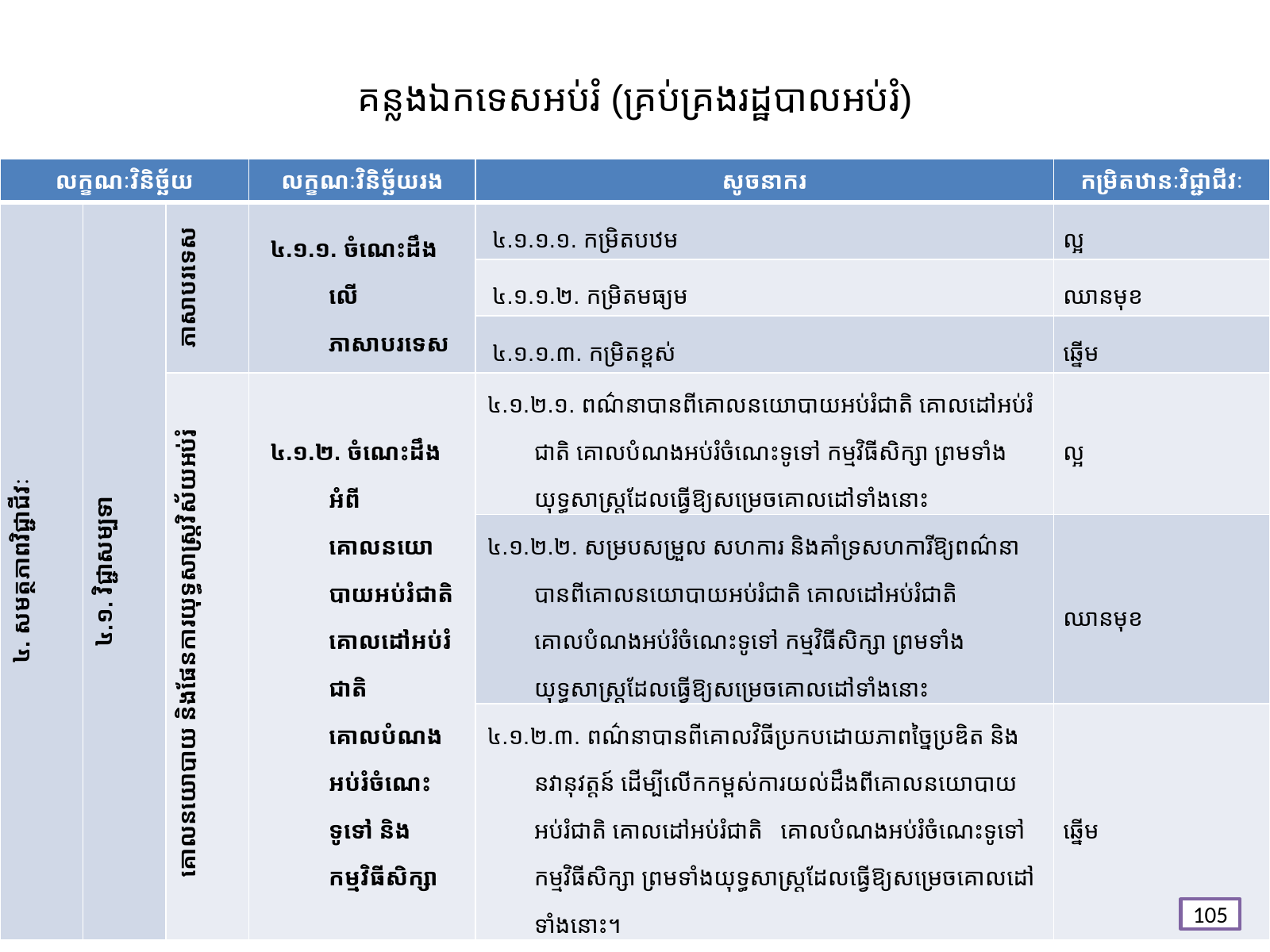

# គន្លង​ឯកទេសអប់រំ (គ្រប់គ្រងរដ្ឋបាល​អប់រំ)
| លក្ខណៈវិនិច្ឆ័យ |  |  | លក្ខណៈវិនិច្ឆ័យរង | សូចនាករ | កម្រិតឋានៈវិជ្ជាជីវៈ |
| --- | --- | --- | --- | --- | --- |
| ៤. សមត្ថភាពវិជ្ជាជីវៈ | ៤.១. វិជ្ជាសម្បទា | ភាសាបរទេស | ៤.១.១. ចំណេះដឹងលើភាសាបរទេស | ៤.១.១.១. កម្រិតបឋម | ល្អ |
|  |  |  |  | ៤.១.១.២. កម្រិតមធ្យម | ឈានមុខ |
|  |  |  |  | ៤.១.១.៣. កម្រិតខ្ពស់ | ឆ្នើម |
|  |  | គោលនយោបាយ និងផែនការយុទ្ធសាស្ត្រវិស័យអប់រំ | ៤.១.២. ចំណេះដឹងអំពីគោលនយោបាយអប់រំជាតិ គោលដៅអប់រំជាតិ គោលបំណងអប់រំចំណេះទូទៅ និងកម្មវិធីសិក្សា | ៤.១.២.១. ពណ៌នាបានពីគោលនយោបាយអប់រំជាតិ គោលដៅអប់រំជាតិ គោលបំណងអប់រំចំណេះទូទៅ កម្មវិធីសិក្សា ព្រមទាំងយុទ្ធសាស្ត្រដែលធ្វើឱ្យសម្រេចគោលដៅទាំងនោះ | ល្អ |
|  |  |  |  | ៤.១.២.២. សម្របសម្រួល សហការ និងគាំទ្រសហការីឱ្យពណ៌នាបានពីគោលនយោបាយអប់រំជាតិ គោលដៅអប់រំជាតិ គោលបំណងអប់រំចំណេះទូទៅ កម្មវិធីសិក្សា ព្រមទាំងយុទ្ធសាស្ត្រដែលធ្វើឱ្យសម្រេចគោលដៅទាំងនោះ | ឈានមុខ |
|  |  |  |  | ៤.១.២.៣. ពណ៌នាបានពីគោលវិធីប្រកបដោយភាពច្នៃប្រឌិត និងនវានុវត្តន៍ ដើម្បីលើកកម្ពស់ការយល់ដឹងពីគោលនយោបាយអប់រំជាតិ គោលដៅអប់រំជាតិ គោលបំណងអប់រំចំណេះទូទៅ កម្មវិធីសិក្សា ព្រមទាំងយុទ្ធសាស្ត្រដែលធ្វើឱ្យសម្រេចគោលដៅទាំងនោះ។ | ឆ្នើម |
105